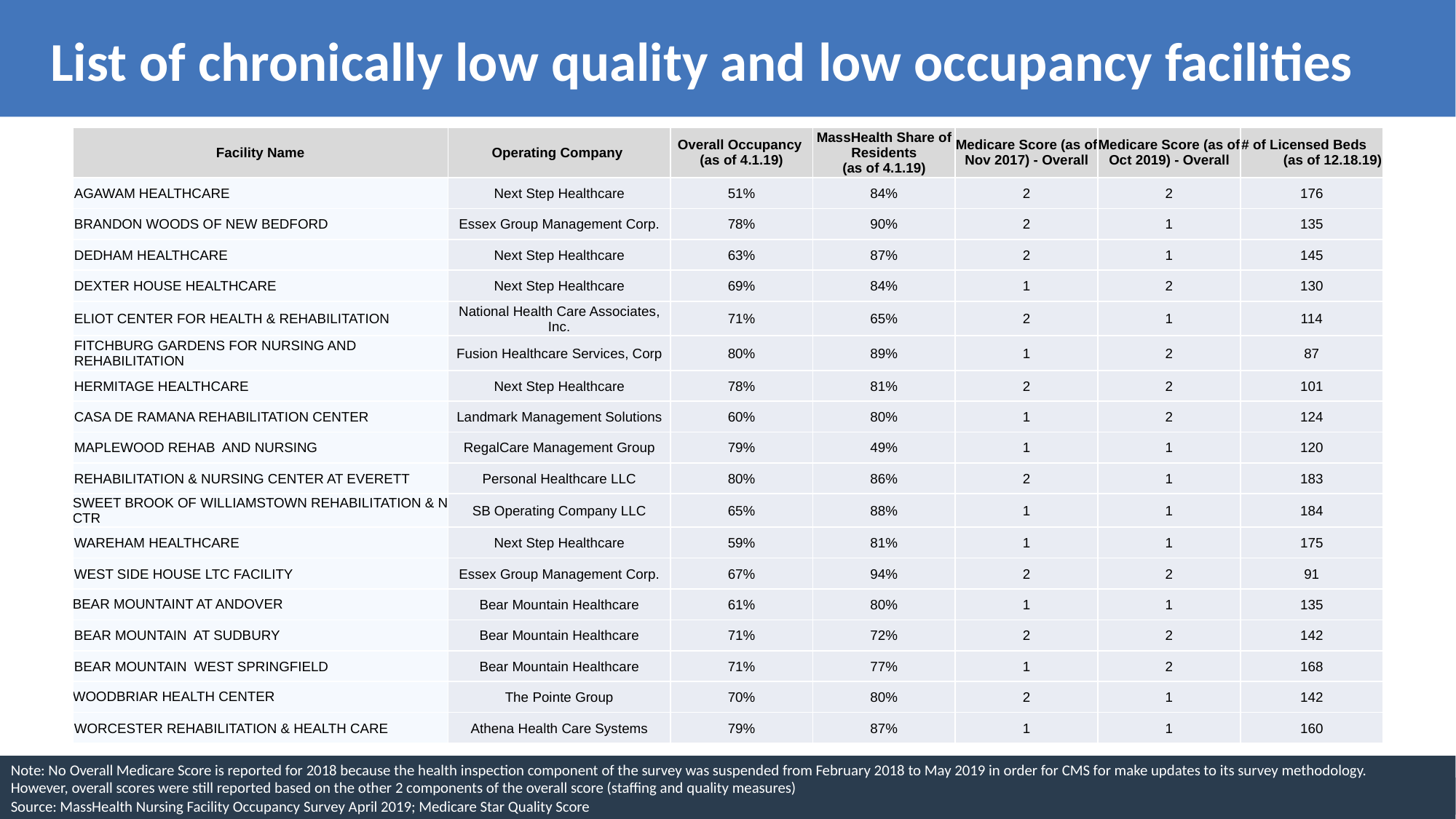

# List of chronically low quality and low occupancy facilities
| Facility Name | Operating Company | Overall Occupancy (as of 4.1.19) | MassHealth Share of Residents (as of 4.1.19) | Medicare Score (as of Nov 2017) - Overall | Medicare Score (as of Oct 2019) - Overall | # of Licensed Beds (as of 12.18.19) |
| --- | --- | --- | --- | --- | --- | --- |
| AGAWAM HEALTHCARE | Next Step Healthcare | 51% | 84% | 2 | 2 | 176 |
| BRANDON WOODS OF NEW BEDFORD | Essex Group Management Corp. | 78% | 90% | 2 | 1 | 135 |
| DEDHAM HEALTHCARE | Next Step Healthcare | 63% | 87% | 2 | 1 | 145 |
| DEXTER HOUSE HEALTHCARE | Next Step Healthcare | 69% | 84% | 1 | 2 | 130 |
| ELIOT CENTER FOR HEALTH & REHABILITATION | National Health Care Associates, Inc. | 71% | 65% | 2 | 1 | 114 |
| FITCHBURG GARDENS FOR NURSING AND REHABILITATION | Fusion Healthcare Services, Corp | 80% | 89% | 1 | 2 | 87 |
| HERMITAGE HEALTHCARE | Next Step Healthcare | 78% | 81% | 2 | 2 | 101 |
| CASA DE RAMANA REHABILITATION CENTER | Landmark Management Solutions | 60% | 80% | 1 | 2 | 124 |
| MAPLEWOOD REHAB AND NURSING | RegalCare Management Group | 79% | 49% | 1 | 1 | 120 |
| REHABILITATION & NURSING CENTER AT EVERETT | Personal Healthcare LLC | 80% | 86% | 2 | 1 | 183 |
| SWEET BROOK OF WILLIAMSTOWN REHABILITATION & N CTR | SB Operating Company LLC | 65% | 88% | 1 | 1 | 184 |
| WAREHAM HEALTHCARE | Next Step Healthcare | 59% | 81% | 1 | 1 | 175 |
| WEST SIDE HOUSE LTC FACILITY | Essex Group Management Corp. | 67% | 94% | 2 | 2 | 91 |
| BEAR MOUNTAINT AT ANDOVER | Bear Mountain Healthcare | 61% | 80% | 1 | 1 | 135 |
| BEAR MOUNTAIN AT SUDBURY | Bear Mountain Healthcare | 71% | 72% | 2 | 2 | 142 |
| BEAR MOUNTAIN WEST SPRINGFIELD | Bear Mountain Healthcare | 71% | 77% | 1 | 2 | 168 |
| WOODBRIAR HEALTH CENTER | The Pointe Group | 70% | 80% | 2 | 1 | 142 |
| WORCESTER REHABILITATION & HEALTH CARE | Athena Health Care Systems | 79% | 87% | 1 | 1 | 160 |

Note: No Overall Medicare Score is reported for 2018 because the health inspection component of the survey was suspended from February 2018 to May 2019 in order for CMS for make updates to its survey methodology. However, overall scores were still reported based on the other 2 components of the overall score (staffing and quality measures)
Source: MassHealth Nursing Facility Occupancy Survey April 2019; Medicare Star Quality Score